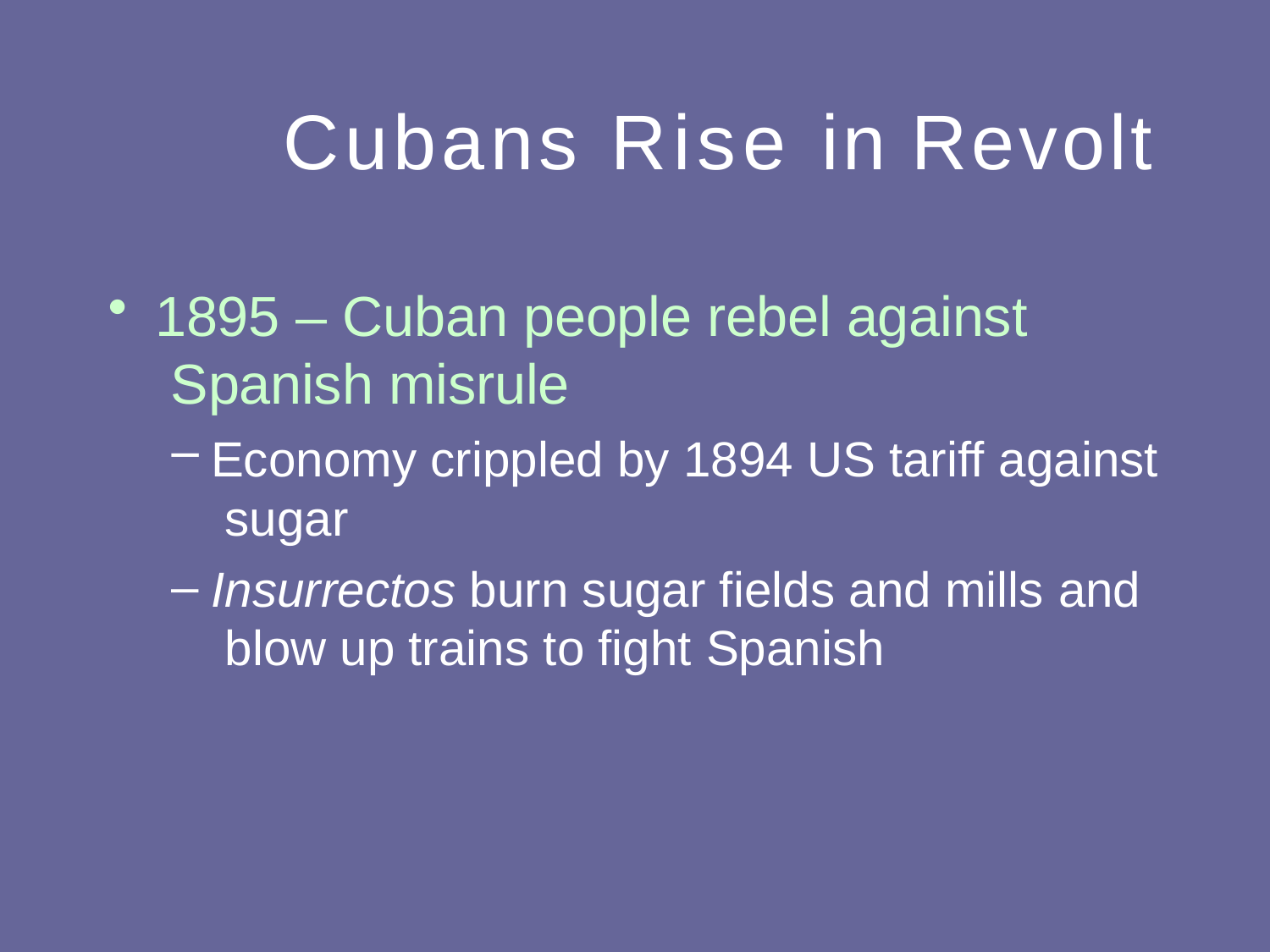

# Cubans Rise in Revolt
1895 – Cuban people rebel against  Spanish misrule
Economy crippled by 1894 US tariff against  sugar
Insurrectos burn sugar fields and mills and  blow up trains to fight Spanish